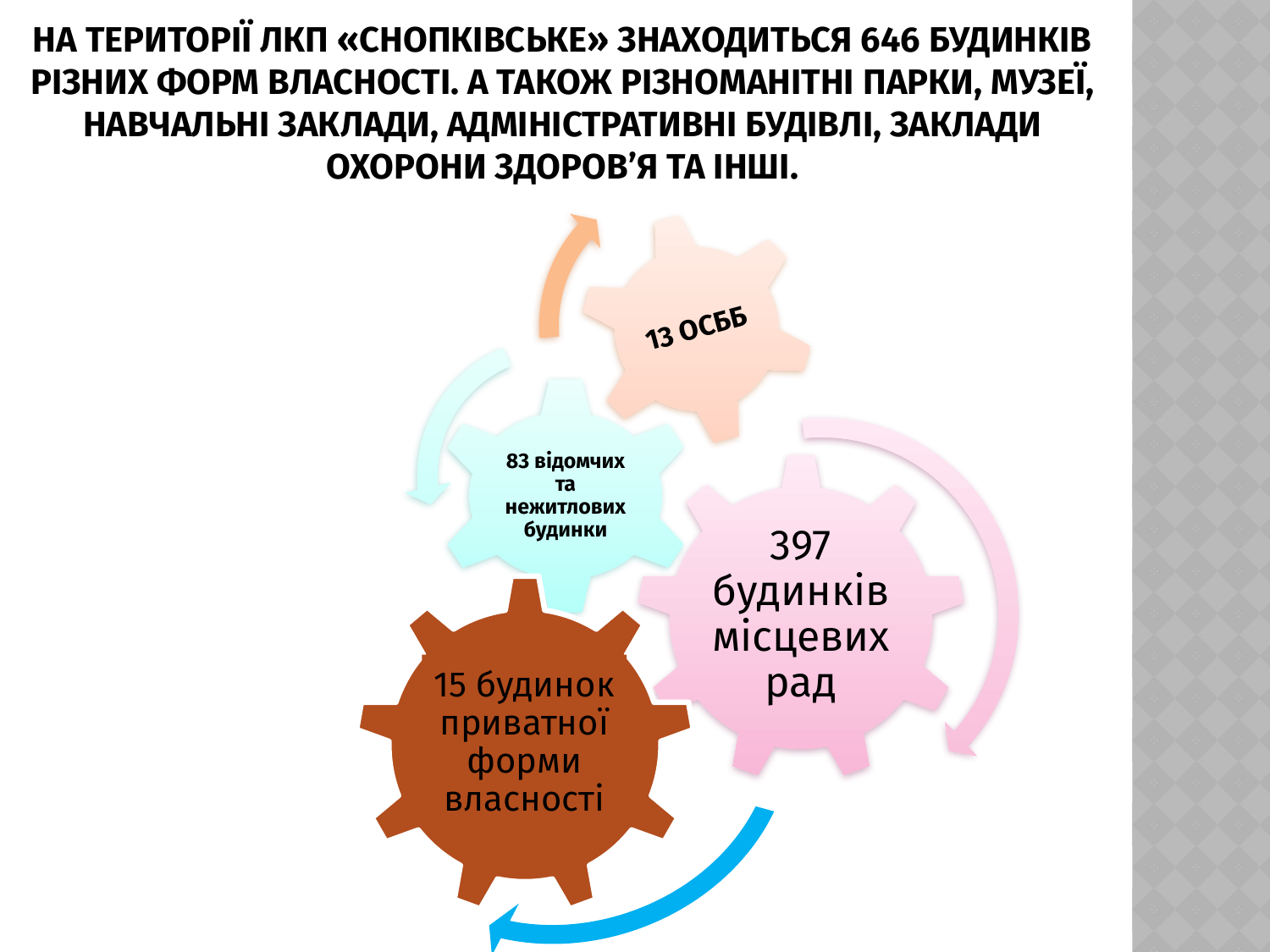

# На території ЛКП «Снопківське» знаходиться 646 будинків різних форм власності. А також різноманітні парки, музеї, навчальні заклади, адміністративні будівлі, заклади охорони здоров’я та інші.
397 будинків місцевих рад
83 відомчих та нежитлових будинки
13 ОСББ

15 будинок приватної форми власності